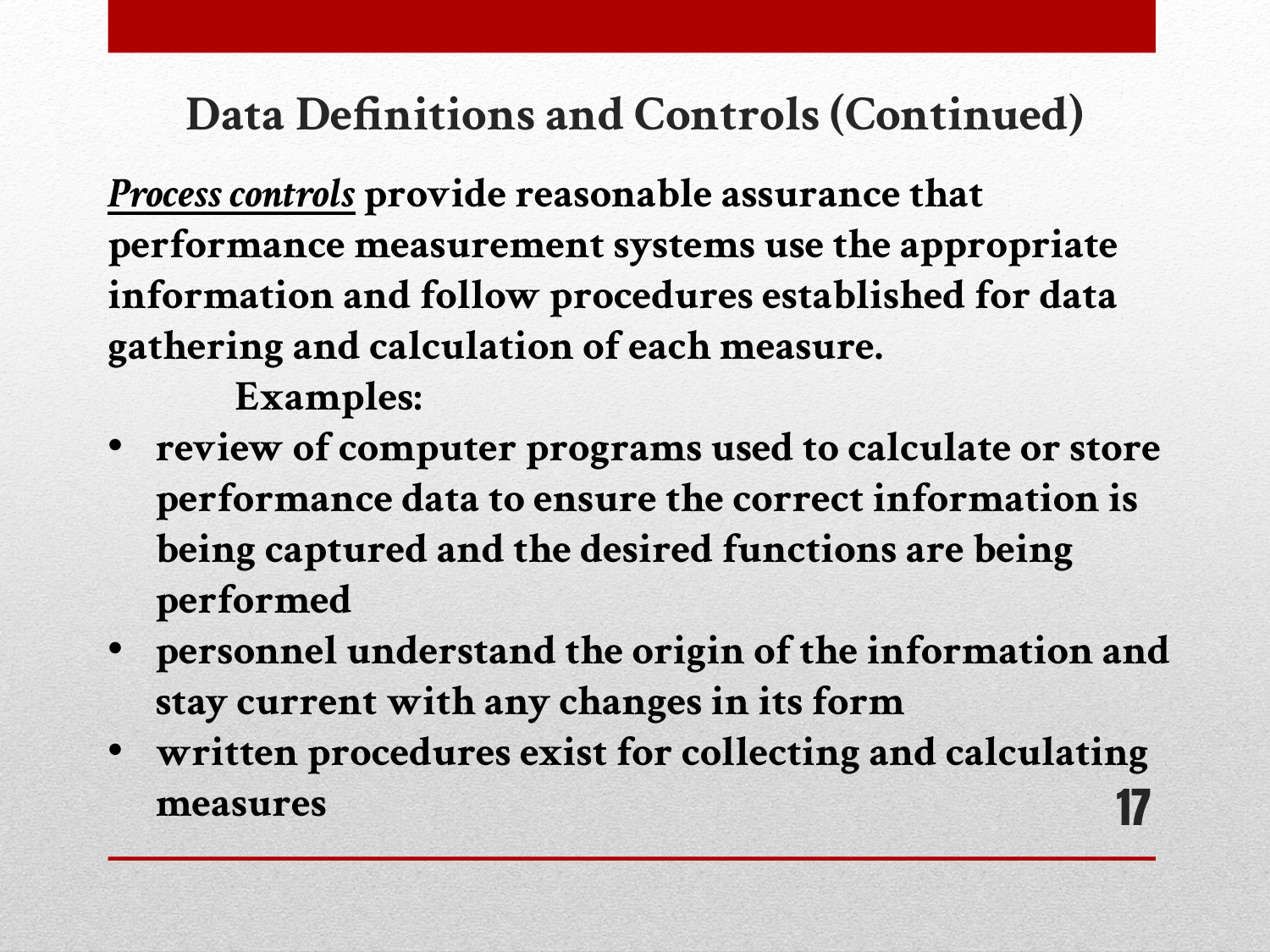

# Data Definitions and Controls (Continued)
Process controls provide reasonable assurance that performance measurement systems use the appropriate information and follow procedures established for data gathering and calculation of each measure.
	Examples:
review of computer programs used to calculate or store performance data to ensure the correct information is being captured and the desired functions are being performed
personnel understand the origin of the information and stay current with any changes in its form
written procedures exist for collecting and calculating measures

17